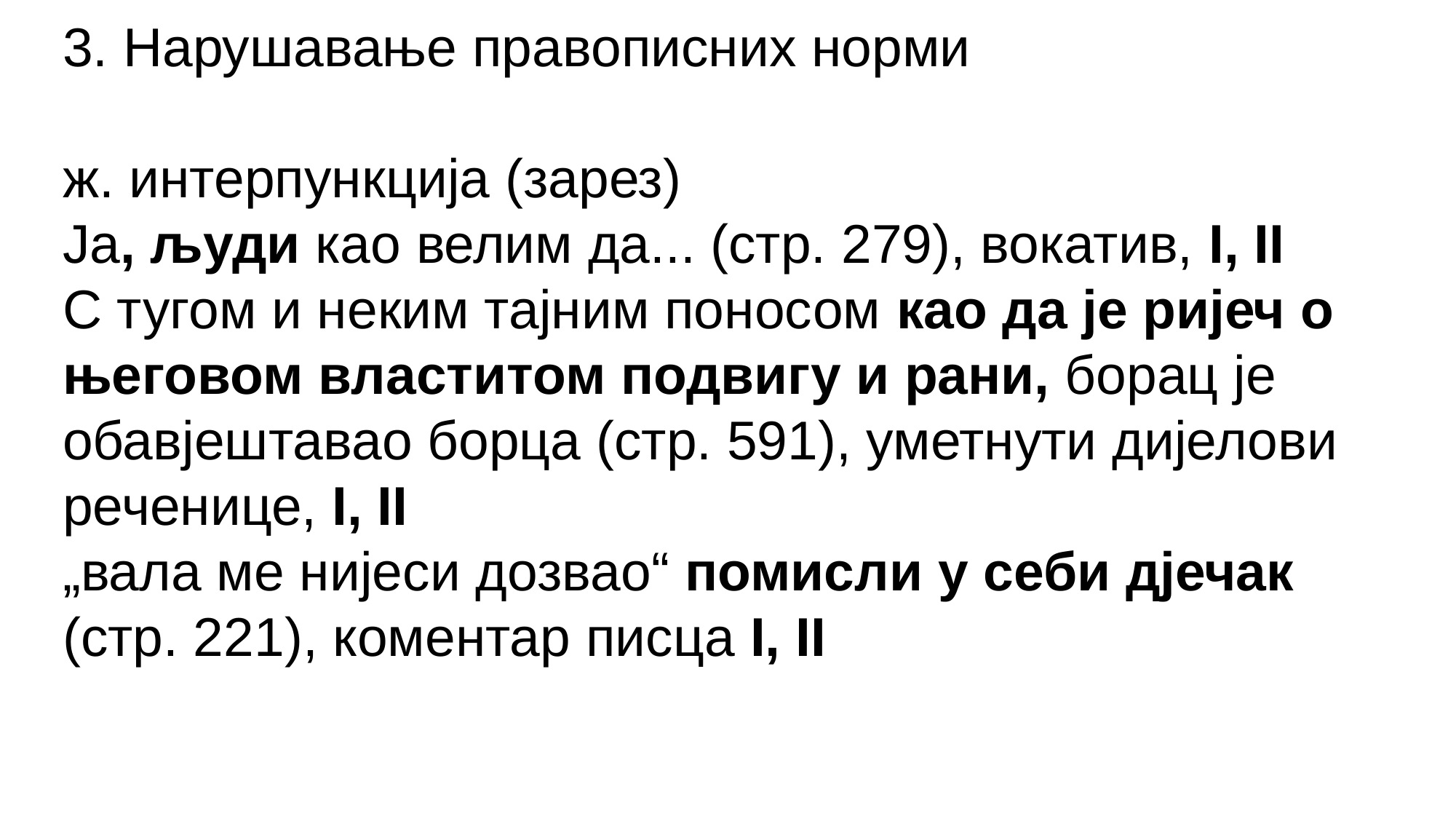

3. Нарушавање правописних норми

ж. интерпункција (зарез)
Ја, људи као велим да... (стр. 279), вокатив, I, II
С тугом и неким тајним поносом као да је ријеч о његовом властитом подвигу и рани, борац је обавјештавао борца (стр. 591), уметнути дијелови реченице, I, II
„вала ме нијеси дозвао“ помисли у себи дјечак (стр. 221), коментар писца I, II